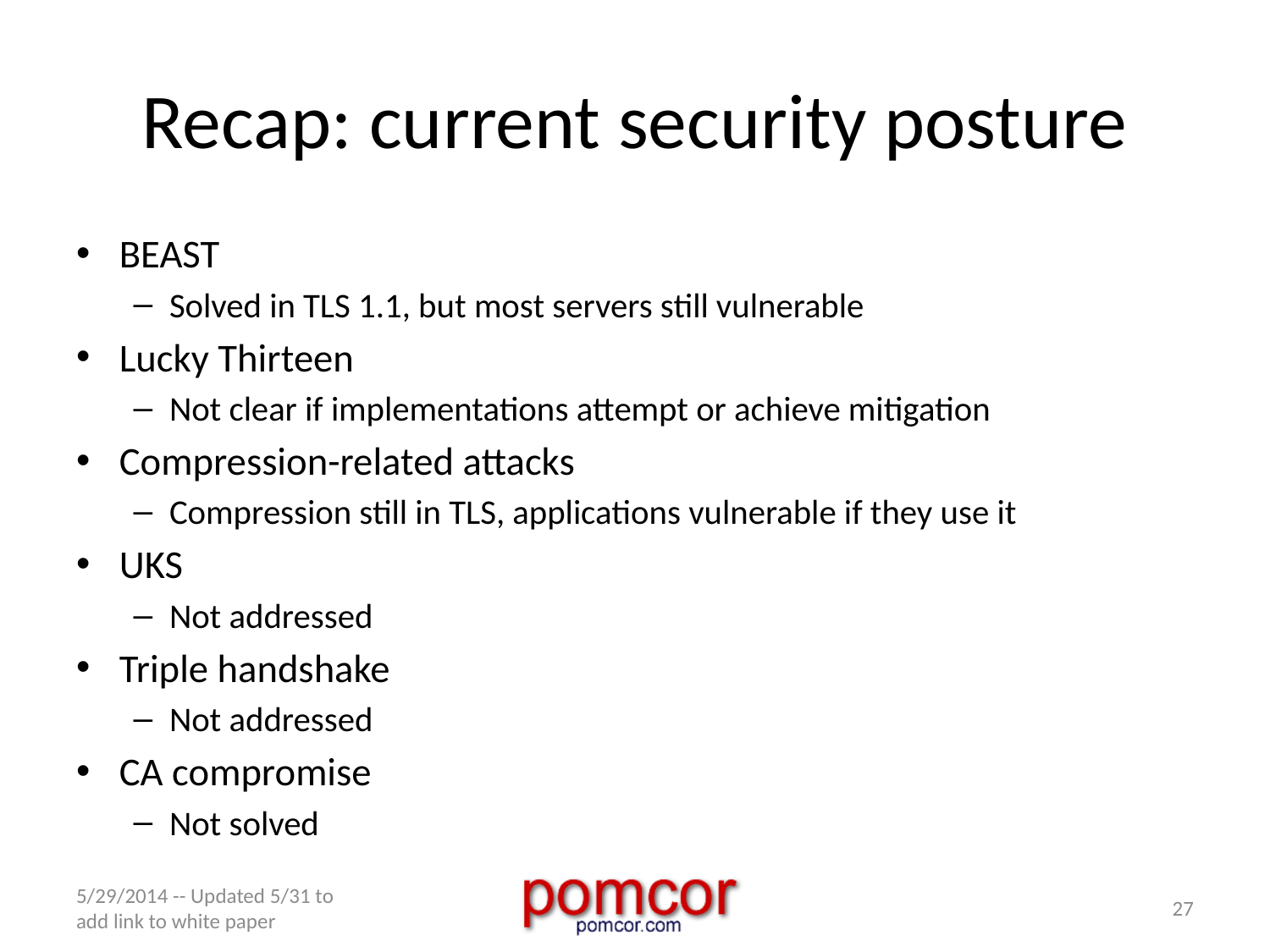

# Recap: current security posture
BEAST
Solved in TLS 1.1, but most servers still vulnerable
Lucky Thirteen
Not clear if implementations attempt or achieve mitigation
Compression-related attacks
Compression still in TLS, applications vulnerable if they use it
UKS
Not addressed
Triple handshake
Not addressed
CA compromise
Not solved
5/29/2014 -- Updated 5/31 to add link to white paper
27